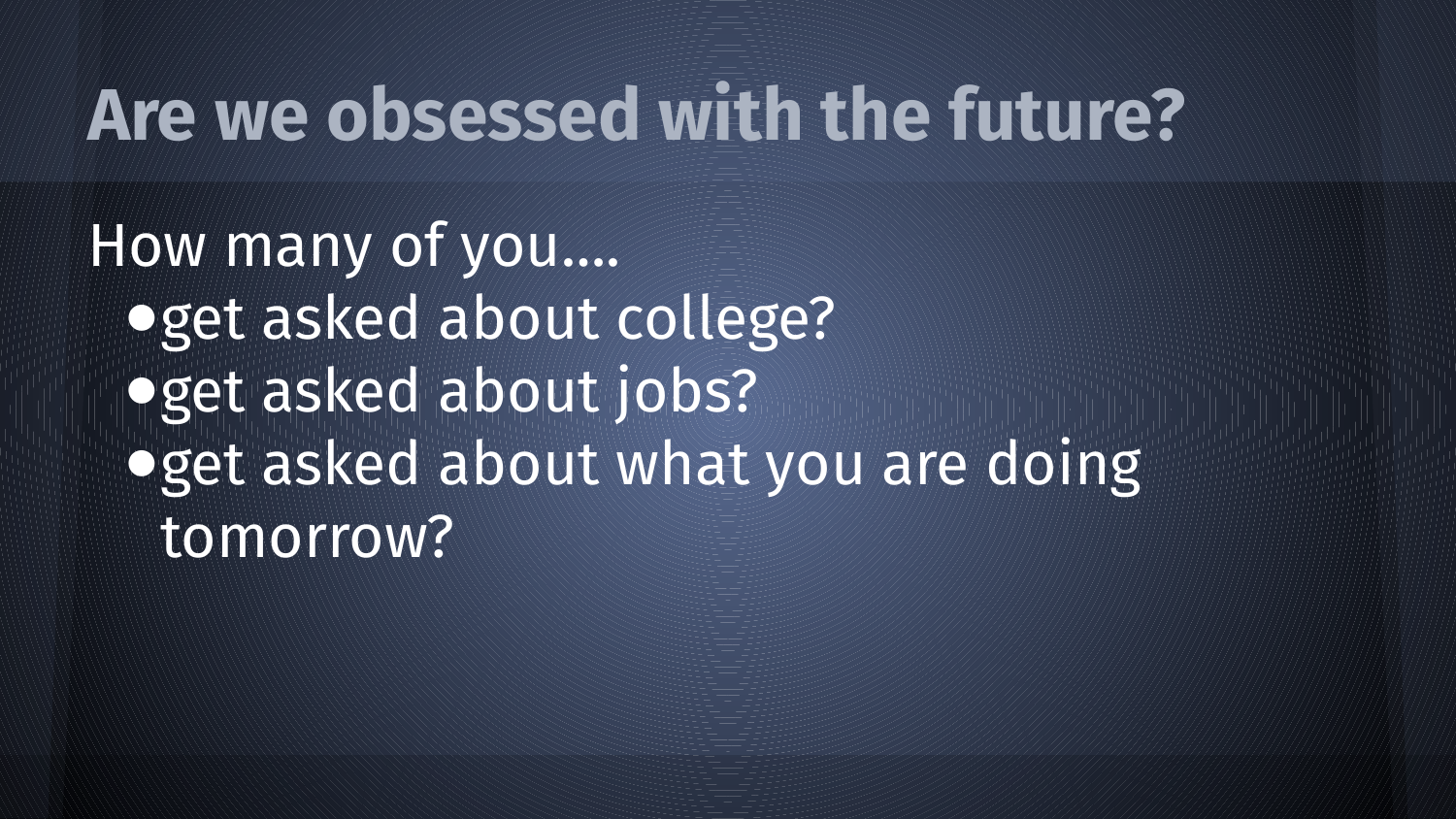

# Are we obsessed with the future?
How many of you….
get asked about college?
get asked about jobs?
get asked about what you are doing tomorrow?